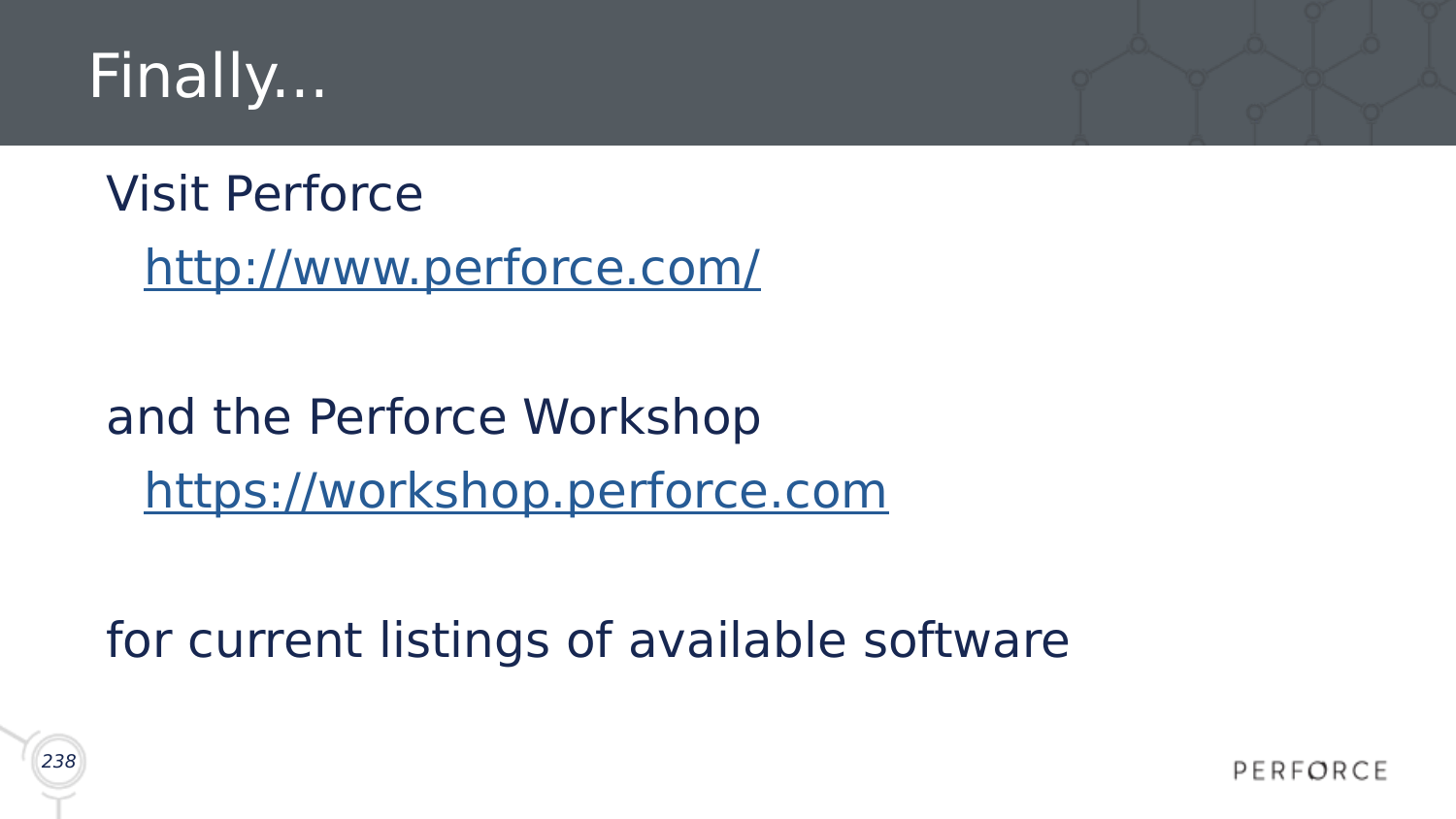

# Finally...
Visit Perforce
	http://www.perforce.com/

and the Perforce Workshop
	https://workshop.perforce.com

for current listings of available software